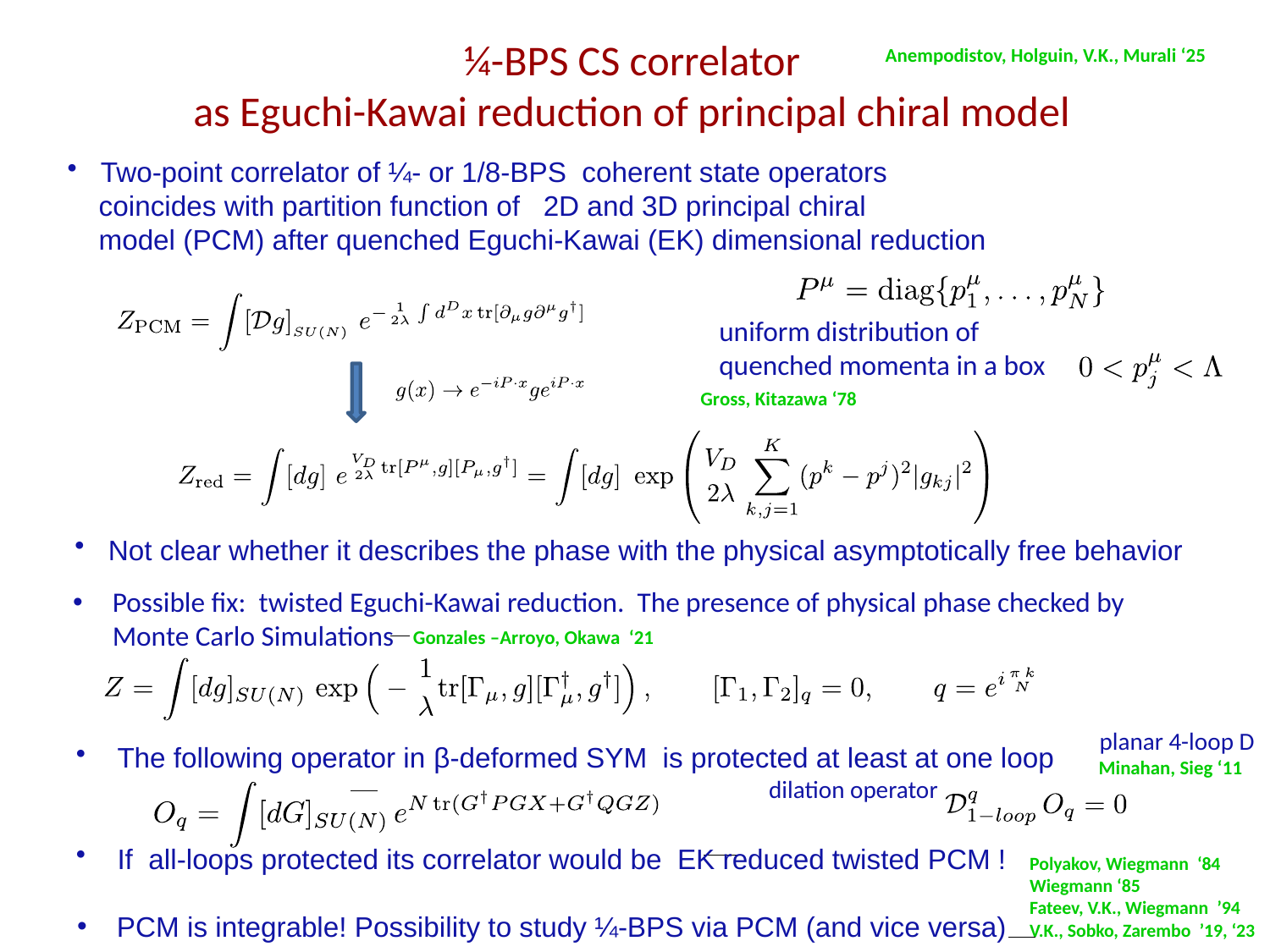

¼-BPS CS correlator
as Eguchi-Kawai reduction of principal chiral model
 Anempodistov, Holguin, V.K., Murali ‘25
   Two-point correlator of ¼- or 1/8-BPS  coherent state operators
    coincides with partition function of   2D and 3D principal chiral
    model (PCM) after quenched Eguchi-Kawai (EK) dimensional reduction

uniform distribution of
quenched momenta in a box

Gross, Kitazawa ‘78

   Not clear whether it describes the phase with the physical asymptotically free behavior
Possible fix:  twisted Eguchi-Kawai reduction.  The presence of physical phase checked by Monte Carlo Simulations
Gonzales –Arroyo, Okawa  ‘21

planar 4-loop D
Minahan, Sieg ‘11
    The following operator in β-deformed SYM  is protected at least at one loop
dilation operator

    If  all-loops protected its correlator would be  EK reduced twisted PCM !
Polyakov, Wiegmann  ‘84
Wiegmann ‘85
Fateev, V.K., Wiegmann  ’94
V.K., Sobko, Zarembo  ’19, ‘23
PCM is integrable! Possibility to study ¼-BPS via PCM (and vice versa)